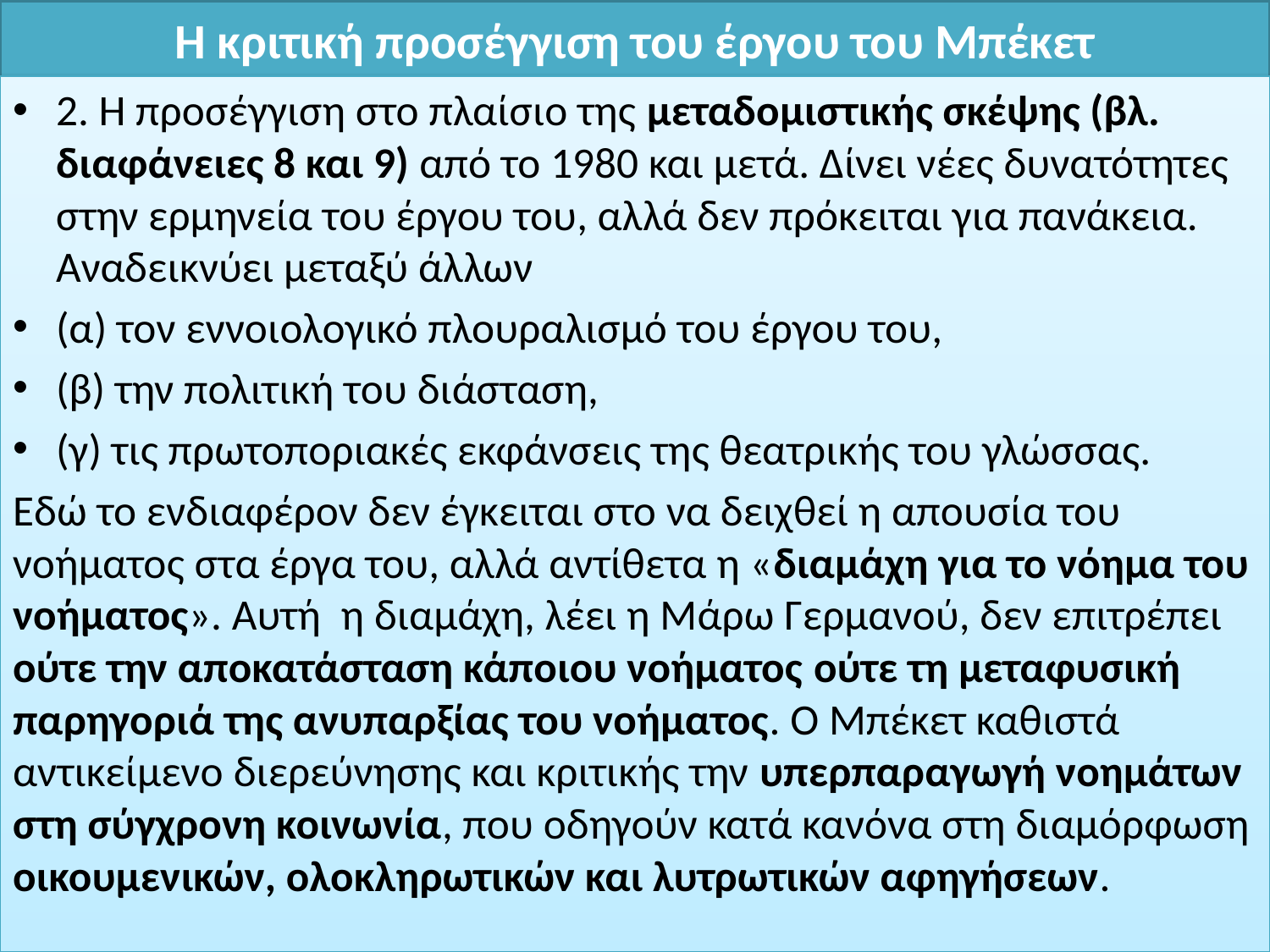

# Η κριτική προσέγγιση του έργου του Μπέκετ
2. Η προσέγγιση στο πλαίσιο της μεταδομιστικής σκέψης (βλ. διαφάνειες 8 και 9) από το 1980 και μετά. Δίνει νέες δυνατότητες στην ερμηνεία του έργου του, αλλά δεν πρόκειται για πανάκεια. Αναδεικνύει μεταξύ άλλων
(α) τον εννοιολογικό πλουραλισμό του έργου του,
(β) την πολιτική του διάσταση,
(γ) τις πρωτοποριακές εκφάνσεις της θεατρικής του γλώσσας.
Εδώ το ενδιαφέρον δεν έγκειται στο να δειχθεί η απουσία του νοήματος στα έργα του, αλλά αντίθετα η «διαμάχη για το νόημα του νοήματος». Αυτή  η διαμάχη, λέει η Μάρω Γερμανού, δεν επιτρέπει ούτε την αποκατάσταση κάποιου νοήματος ούτε τη μεταφυσική παρηγοριά της ανυπαρξίας του νοήματος. Ο Μπέκετ καθιστά αντικείμενο διερεύνησης και κριτικής την υπερπαραγωγή νοημάτων στη σύγχρονη κοινωνία, που οδηγούν κατά κανόνα στη διαμόρφωση οικουμενικών, ολοκληρωτικών και λυτρωτικών αφηγήσεων.